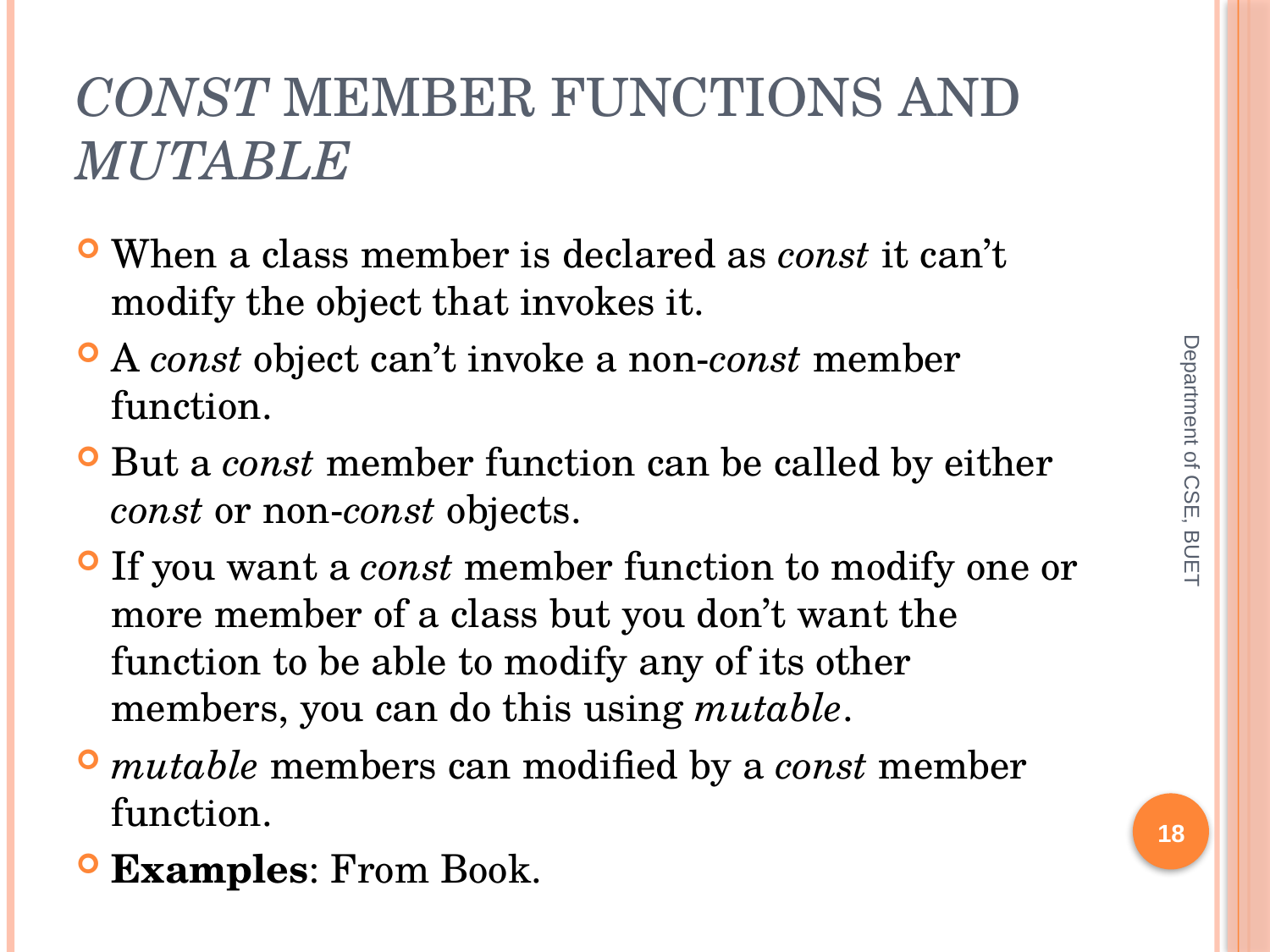

# const Member Functions and mutable
When a class member is declared as const it can’t modify the object that invokes it.
A const object can’t invoke a non-const member function.
But a const member function can be called by either const or non-const objects.
If you want a const member function to modify one or more member of a class but you don’t want the function to be able to modify any of its other members, you can do this using mutable.
mutable members can modified by a const member function.
Examples: From Book.

Department of CSE, BUET
18